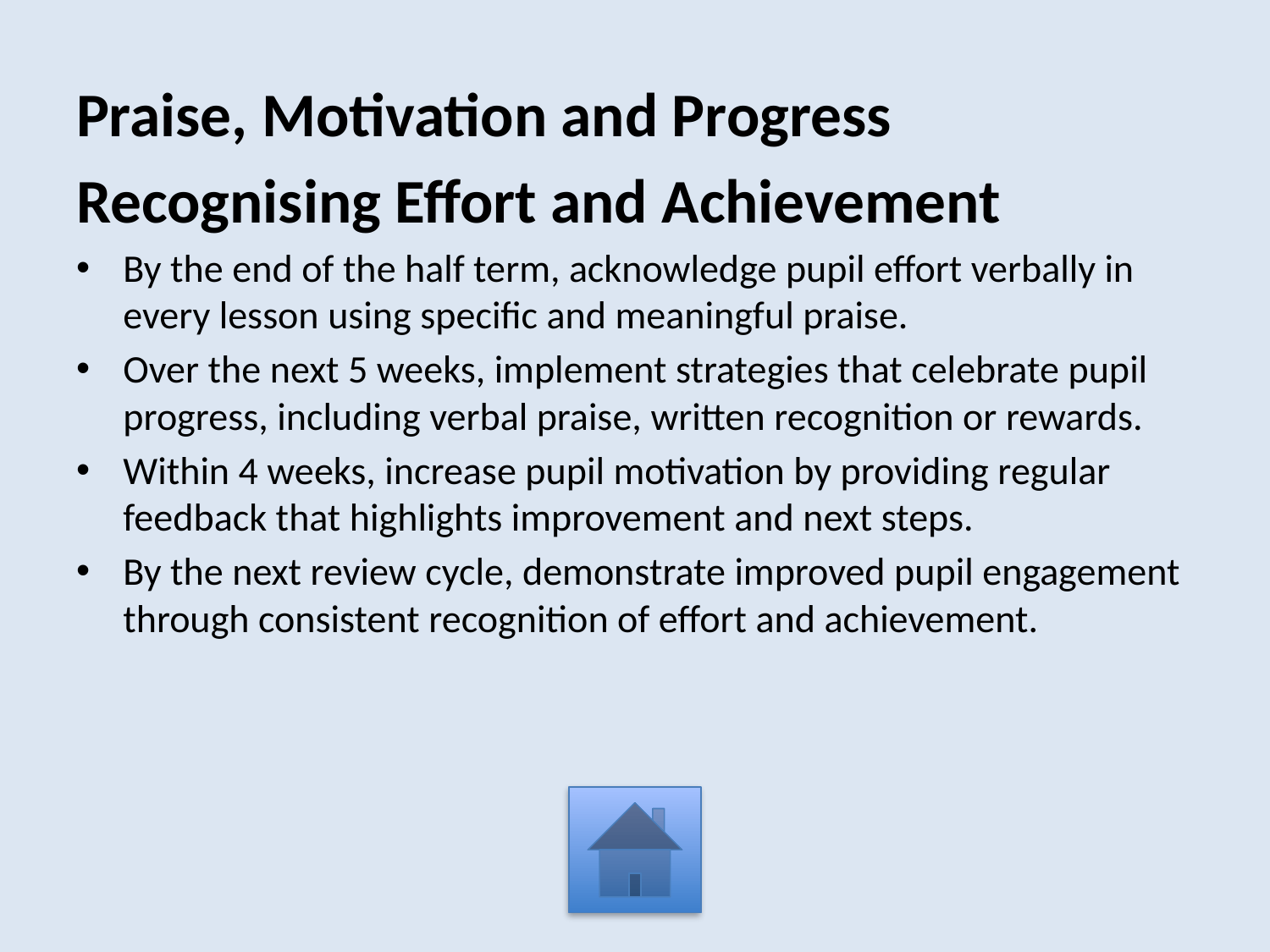

Praise, Motivation and Progress
Recognising Effort and Achievement
By the end of the half term, acknowledge pupil effort verbally in every lesson using specific and meaningful praise.
Over the next 5 weeks, implement strategies that celebrate pupil progress, including verbal praise, written recognition or rewards.
Within 4 weeks, increase pupil motivation by providing regular feedback that highlights improvement and next steps.
By the next review cycle, demonstrate improved pupil engagement through consistent recognition of effort and achievement.